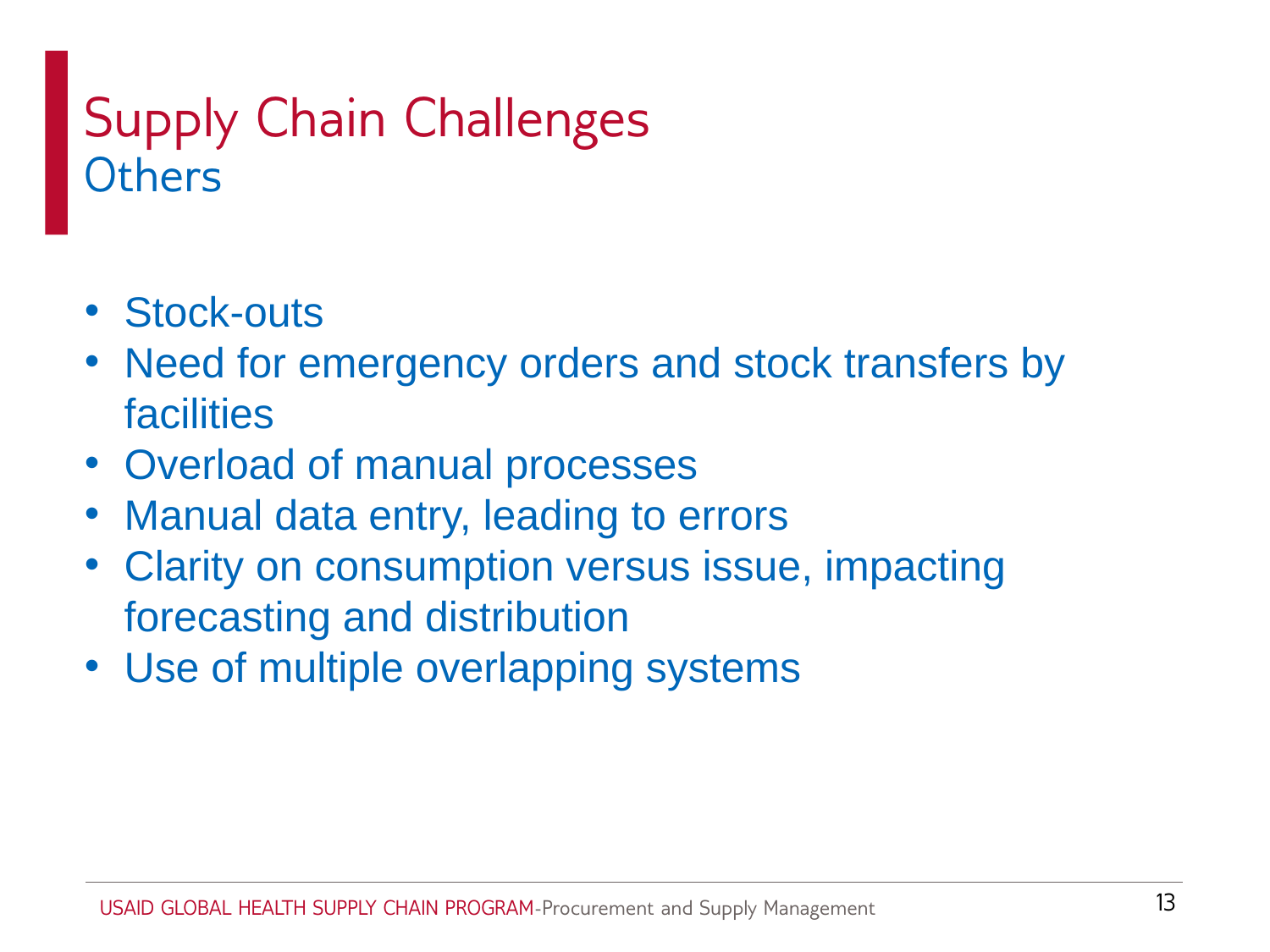

Supply Chain Challenges
Others
Stock-outs
Need for emergency orders and stock transfers by facilities
Overload of manual processes
Manual data entry, leading to errors
Clarity on consumption versus issue, impacting forecasting and distribution
Use of multiple overlapping systems
13